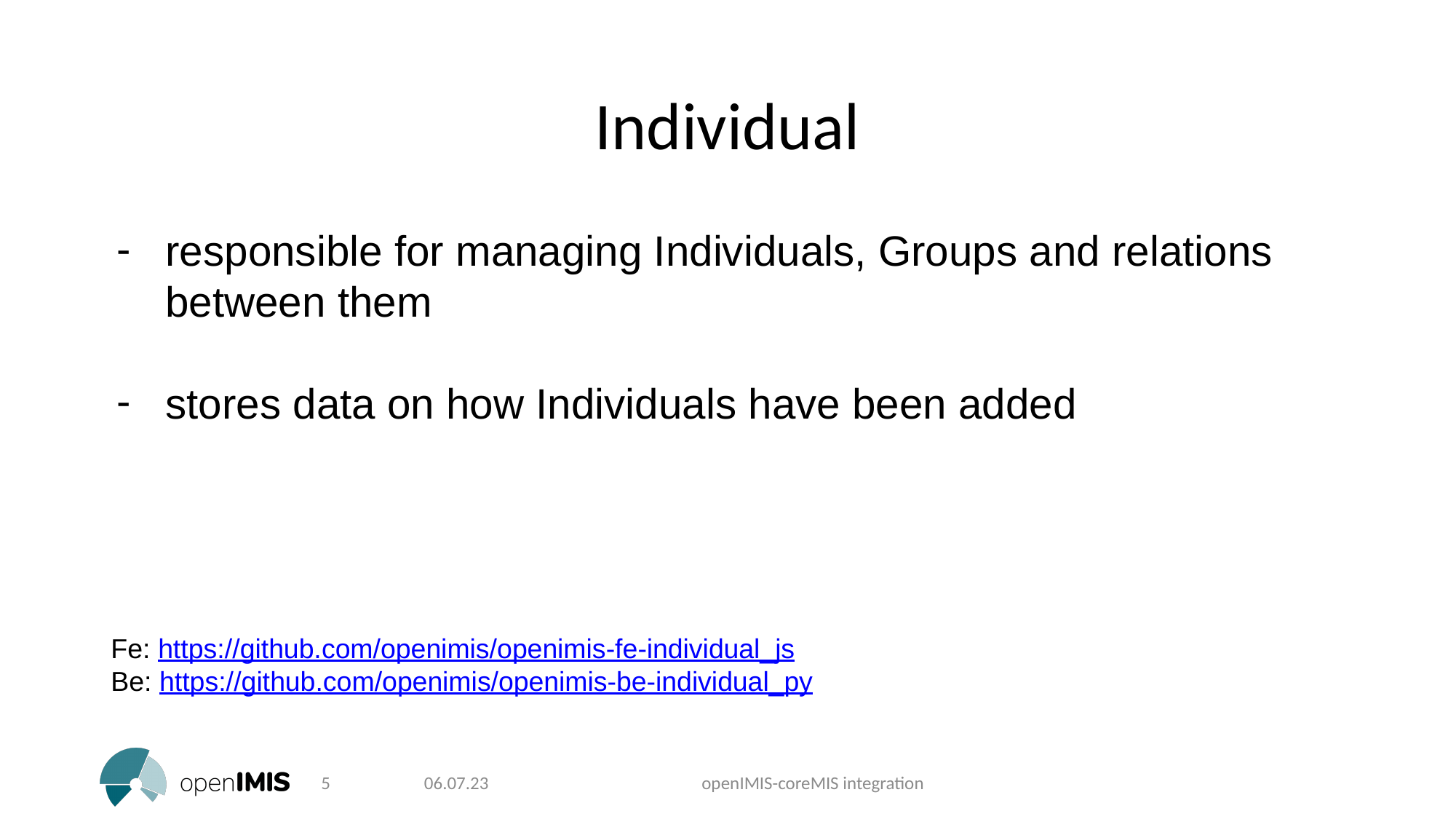

Individual
responsible for managing Individuals, Groups and relations between them

stores data on how Individuals have been added

Fe: https://github.com/openimis/openimis-fe-individual_js
Be: https://github.com/openimis/openimis-be-individual_py

5
06.07.23
openIMIS-coreMIS integration